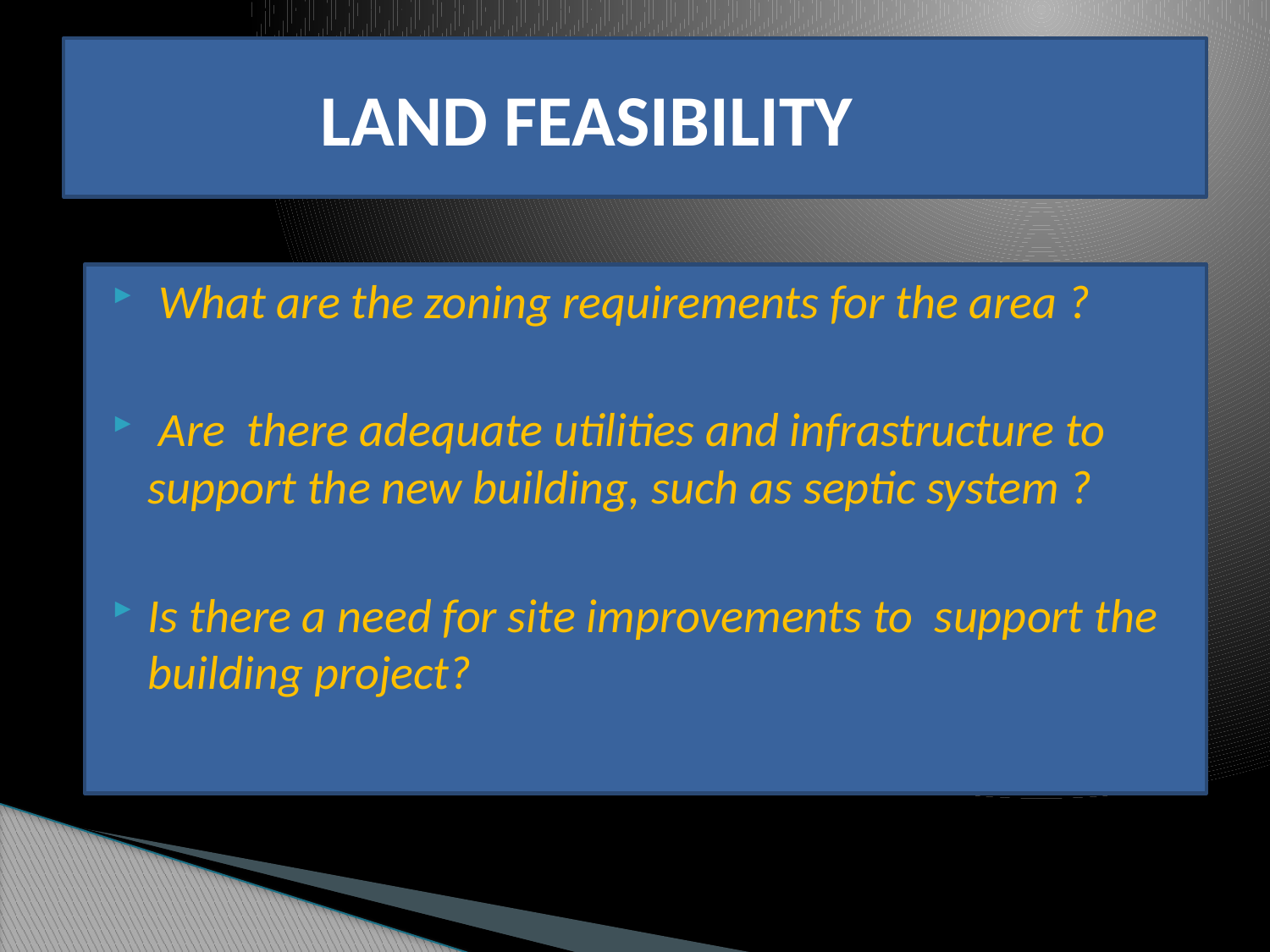

# LAND FEASIBILITY
 What are the zoning requirements for the area ?

 Are  there adequate utilities and infrastructure to  support the new building, such as septic system ?

Is there a need for site improvements to  support the building project?